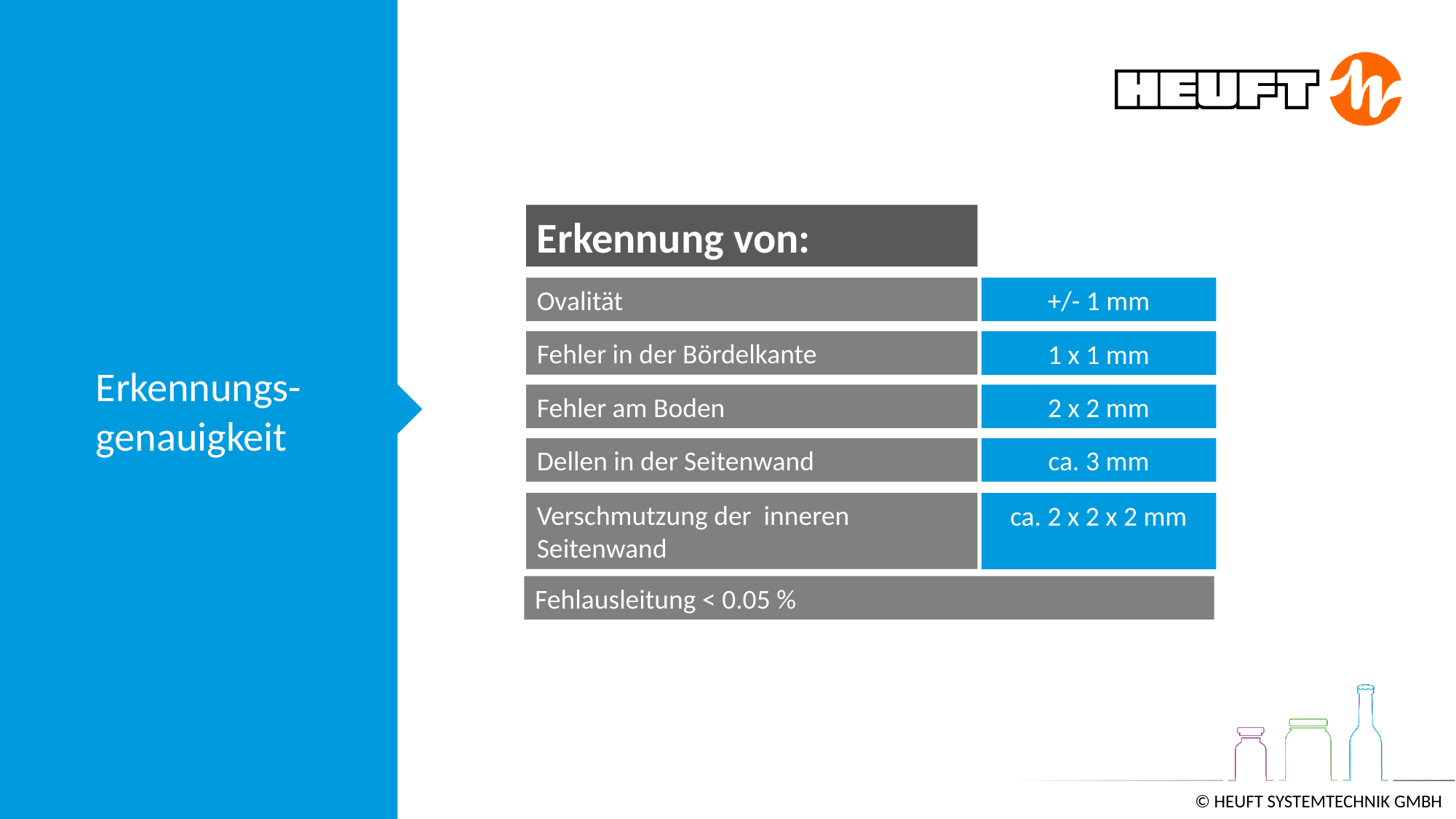

Erkennungs-
genauigkeit
Erkennung von:
Ovalität
+/- 1 mm
Fehler in der Bördelkante
1 x 1 mm
Fehler am Boden
2 x 2 mm

Dellen in der Seitenwand
ca. 3 mm
Verschmutzung der  inneren Seitenwand
ca. 2 x 2 x 2 mm

Fehlausleitung < 0.05 %